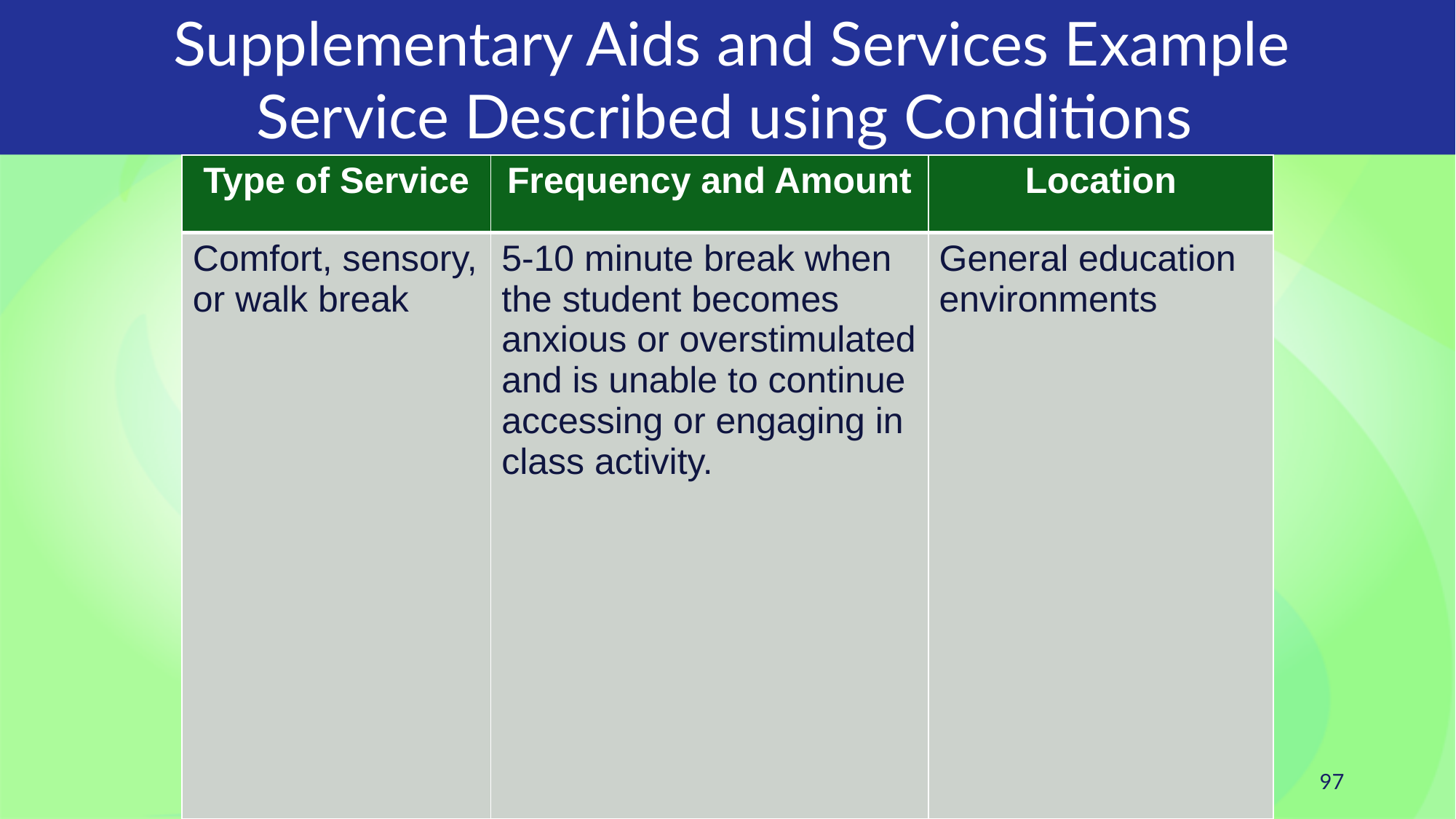

97
# Supplementary Aids and Services Example Service Described using Conditions
| Type of Service | Frequency and Amount | Location |
| --- | --- | --- |
| Comfort, sensory, or walk break | 5-10 minute break when the student becomes anxious or overstimulated and is unable to continue accessing or engaging in class activity. | General education environments |